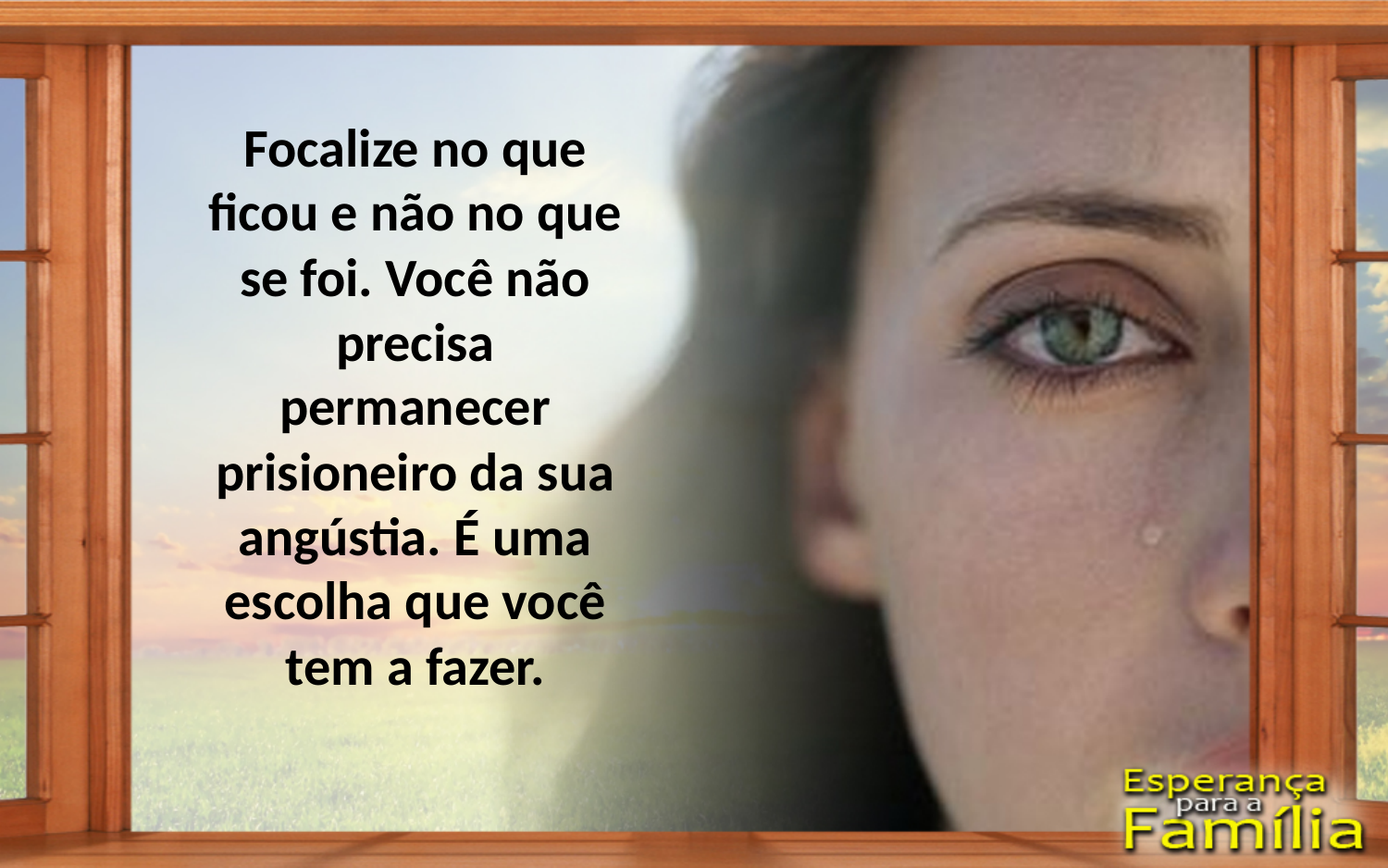

Focalize no que ficou e não no que se foi. Você não precisa permanecer prisioneiro da sua angústia. É uma escolha que você tem a fazer.